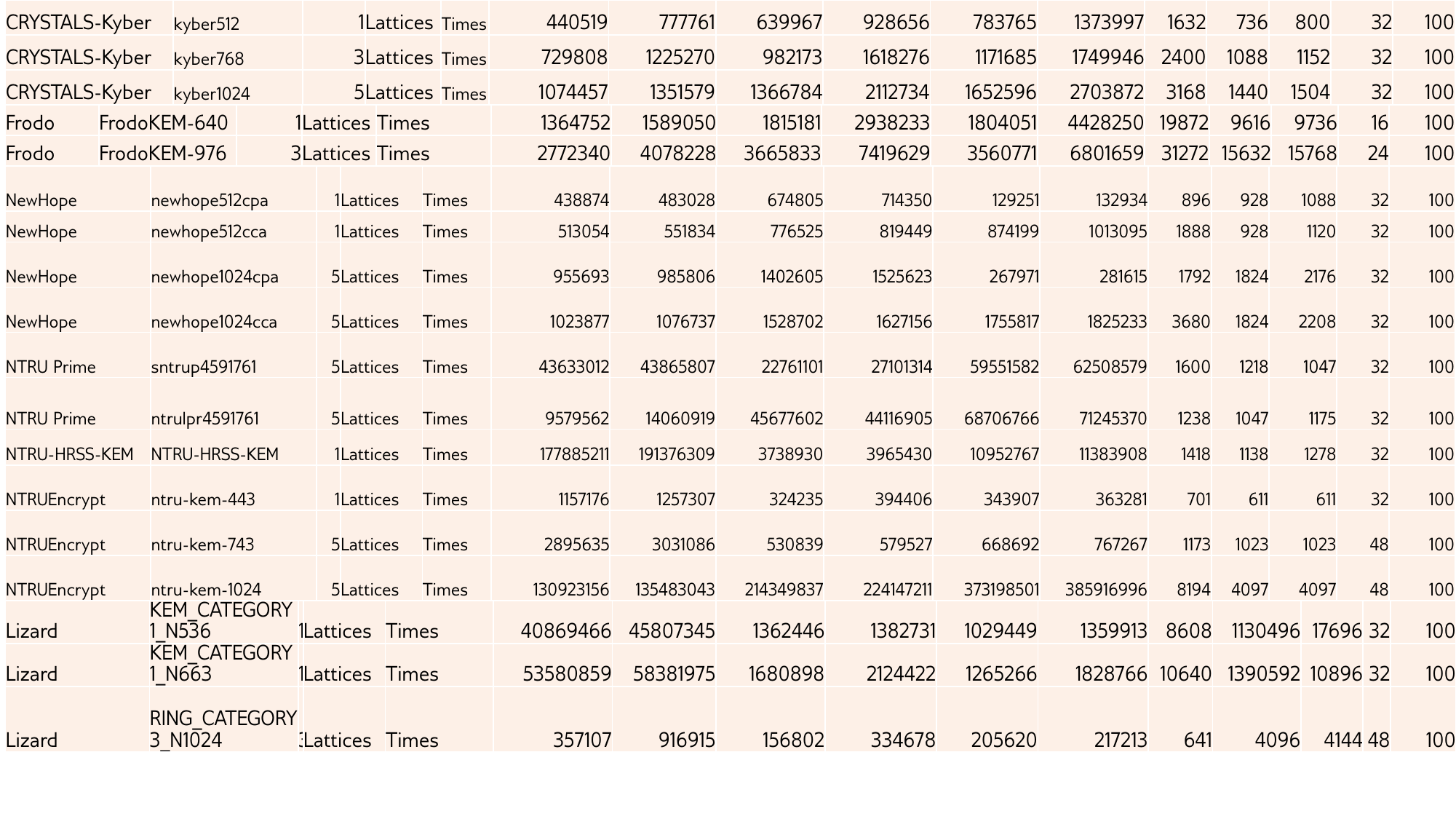

| CRYSTALS-Kyber | kyber512 | 1 | Lattices | Times | 440519 | 777761 | 639967 | 928656 | 783765 | 1373997 | 1632 | 736 | 800 | 32 | 100 |
| --- | --- | --- | --- | --- | --- | --- | --- | --- | --- | --- | --- | --- | --- | --- | --- |
| CRYSTALS-Kyber | kyber768 | 3 | Lattices | Times | 729808 | 1225270 | 982173 | 1618276 | 1171685 | 1749946 | 2400 | 1088 | 1152 | 32 | 100 |
| CRYSTALS-Kyber | kyber1024 | 5 | Lattices | Times | 1074457 | 1351579 | 1366784 | 2112734 | 1652596 | 2703872 | 3168 | 1440 | 1504 | 32 | 100 |
| Frodo | FrodoKEM-640 | 1 | Lattices | Times | 1364752 | 1589050 | 1815181 | 2938233 | 1804051 | 4428250 | 19872 | 9616 | 9736 | 16 | 100 |
| --- | --- | --- | --- | --- | --- | --- | --- | --- | --- | --- | --- | --- | --- | --- | --- |
| Frodo | FrodoKEM-976 | 3 | Lattices | Times | 2772340 | 4078228 | 3665833 | 7419629 | 3560771 | 6801659 | 31272 | 15632 | 15768 | 24 | 100 |
| NewHope | newhope512cpa | 1 | Lattices | Times | 438874 | 483028 | 674805 | 714350 | 129251 | 132934 | 896 | 928 | 1088 | 32 | 100 |
| --- | --- | --- | --- | --- | --- | --- | --- | --- | --- | --- | --- | --- | --- | --- | --- |
| NewHope | newhope512cca | 1 | Lattices | Times | 513054 | 551834 | 776525 | 819449 | 874199 | 1013095 | 1888 | 928 | 1120 | 32 | 100 |
| NewHope | newhope1024cpa | 5 | Lattices | Times | 955693 | 985806 | 1402605 | 1525623 | 267971 | 281615 | 1792 | 1824 | 2176 | 32 | 100 |
| NewHope | newhope1024cca | 5 | Lattices | Times | 1023877 | 1076737 | 1528702 | 1627156 | 1755817 | 1825233 | 3680 | 1824 | 2208 | 32 | 100 |
| NTRU Prime | sntrup4591761 | 5 | Lattices | Times | 43633012 | 43865807 | 22761101 | 27101314 | 59551582 | 62508579 | 1600 | 1218 | 1047 | 32 | 100 |
| NTRU Prime | ntrulpr4591761 | 5 | Lattices | Times | 9579562 | 14060919 | 45677602 | 44116905 | 68706766 | 71245370 | 1238 | 1047 | 1175 | 32 | 100 |
| NTRU-HRSS-KEM | NTRU-HRSS-KEM | 1 | Lattices | Times | 177885211 | 191376309 | 3738930 | 3965430 | 10952767 | 11383908 | 1418 | 1138 | 1278 | 32 | 100 |
| NTRUEncrypt | ntru-kem-443 | 1 | Lattices | Times | 1157176 | 1257307 | 324235 | 394406 | 343907 | 363281 | 701 | 611 | 611 | 32 | 100 |
| NTRUEncrypt | ntru-kem-743 | 5 | Lattices | Times | 2895635 | 3031086 | 530839 | 579527 | 668692 | 767267 | 1173 | 1023 | 1023 | 48 | 100 |
| NTRUEncrypt | ntru-kem-1024 | 5 | Lattices | Times | 130923156 | 135483043 | 214349837 | 224147211 | 373198501 | 385916996 | 8194 | 4097 | 4097 | 48 | 100 |
| Lizard | KEM\_CATEGORY1\_N536 | 1 | Lattices | Times | 40869466 | 45807345 | 1362446 | 1382731 | 1029449 | 1359913 | 8608 | 1130496 | 17696 | 32 | 100 |
| --- | --- | --- | --- | --- | --- | --- | --- | --- | --- | --- | --- | --- | --- | --- | --- |
| Lizard | KEM\_CATEGORY1\_N663 | 1 | Lattices | Times | 53580859 | 58381975 | 1680898 | 2124422 | 1265266 | 1828766 | 10640 | 1390592 | 10896 | 32 | 100 |
| Lizard | RING\_CATEGORY3\_N1024 | 3 | Lattices | Times | 357107 | 916915 | 156802 | 334678 | 205620 | 217213 | 641 | 4096 | 4144 | 48 | 100 |